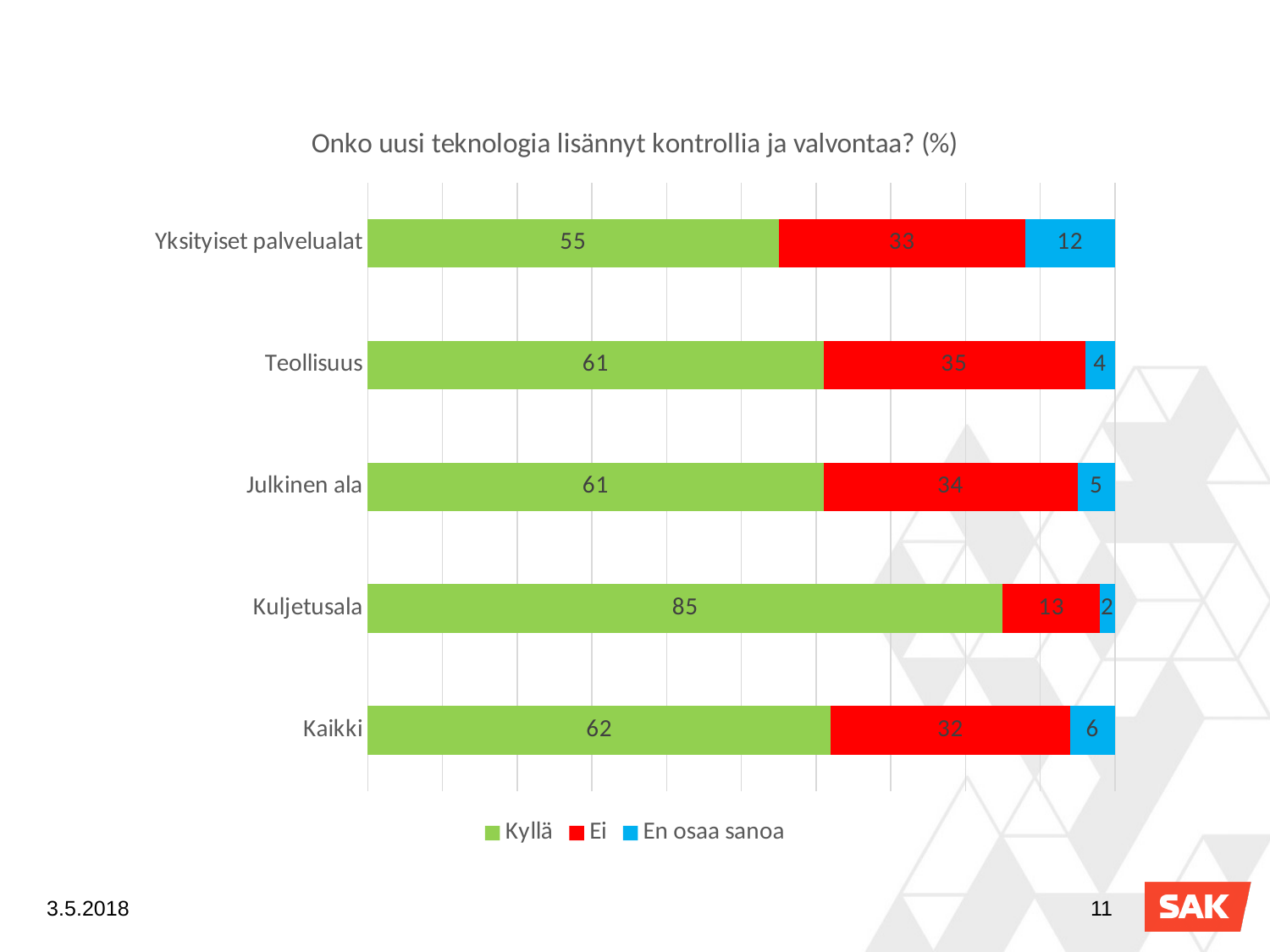

### Chart: Onko uusi teknologia lisännyt kontrollia ja valvontaa? (%)

| Category | Kyllä | Ei | En osaa sanoa |
|---|---|---|---|
| Yksityiset palvelualat | 55.0 | 33.0 | 12.0 |
| Teollisuus | 61.0 | 35.0 | 4.0 |
| Julkinen ala | 61.0 | 34.0 | 5.0 |
| Kuljetusala | 85.0 | 13.0 | 2.0 |
| Kaikki | 62.0 | 32.0 | 6.0 |
3.5.2018
11